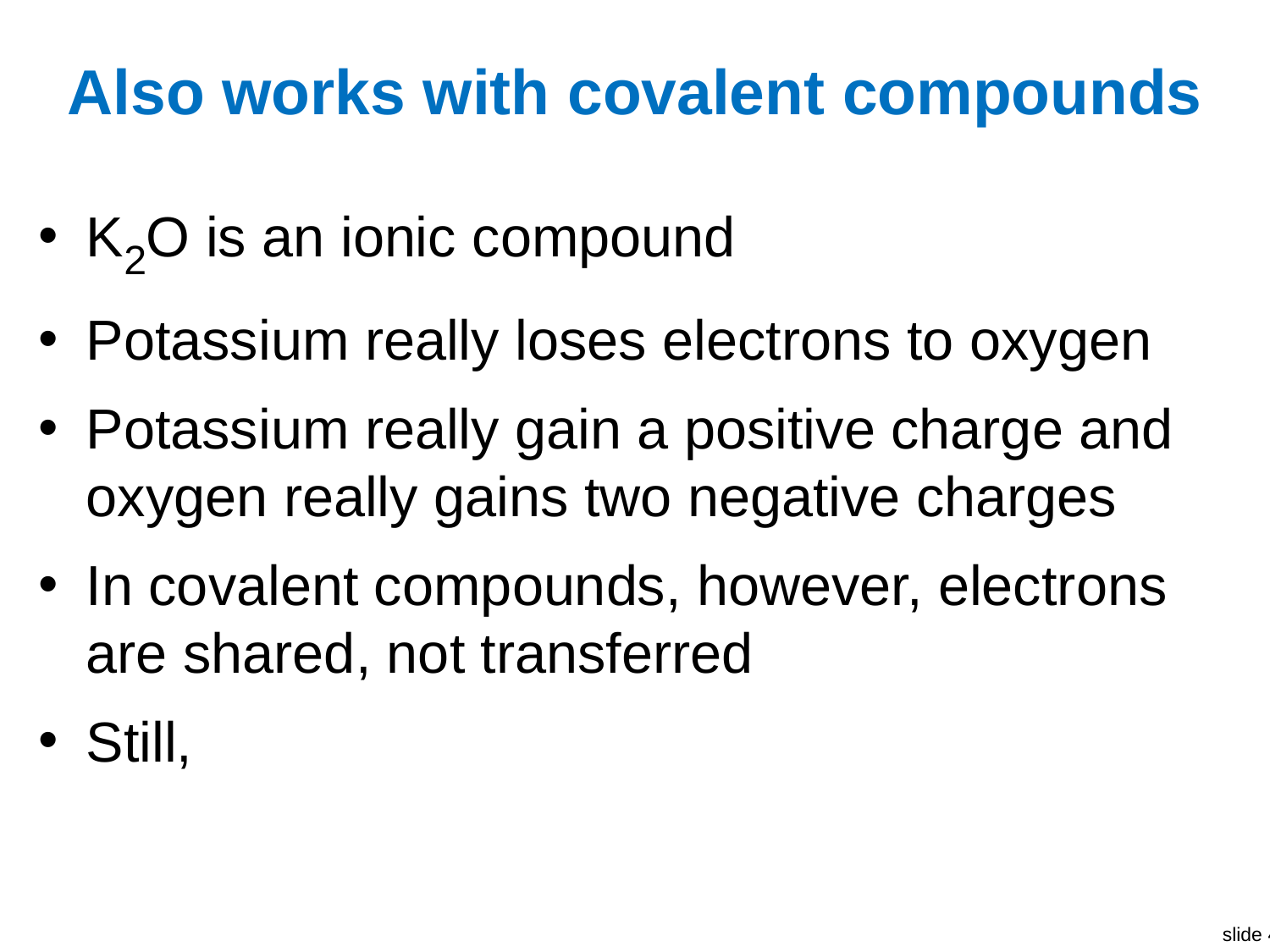

# Also works with covalent compounds
K2O is an ionic compound
Potassium really loses electrons to oxygen
Potassium really gain a positive charge and oxygen really gains two negative charges
In covalent compounds, however, electrons are shared, not transferred
Still,